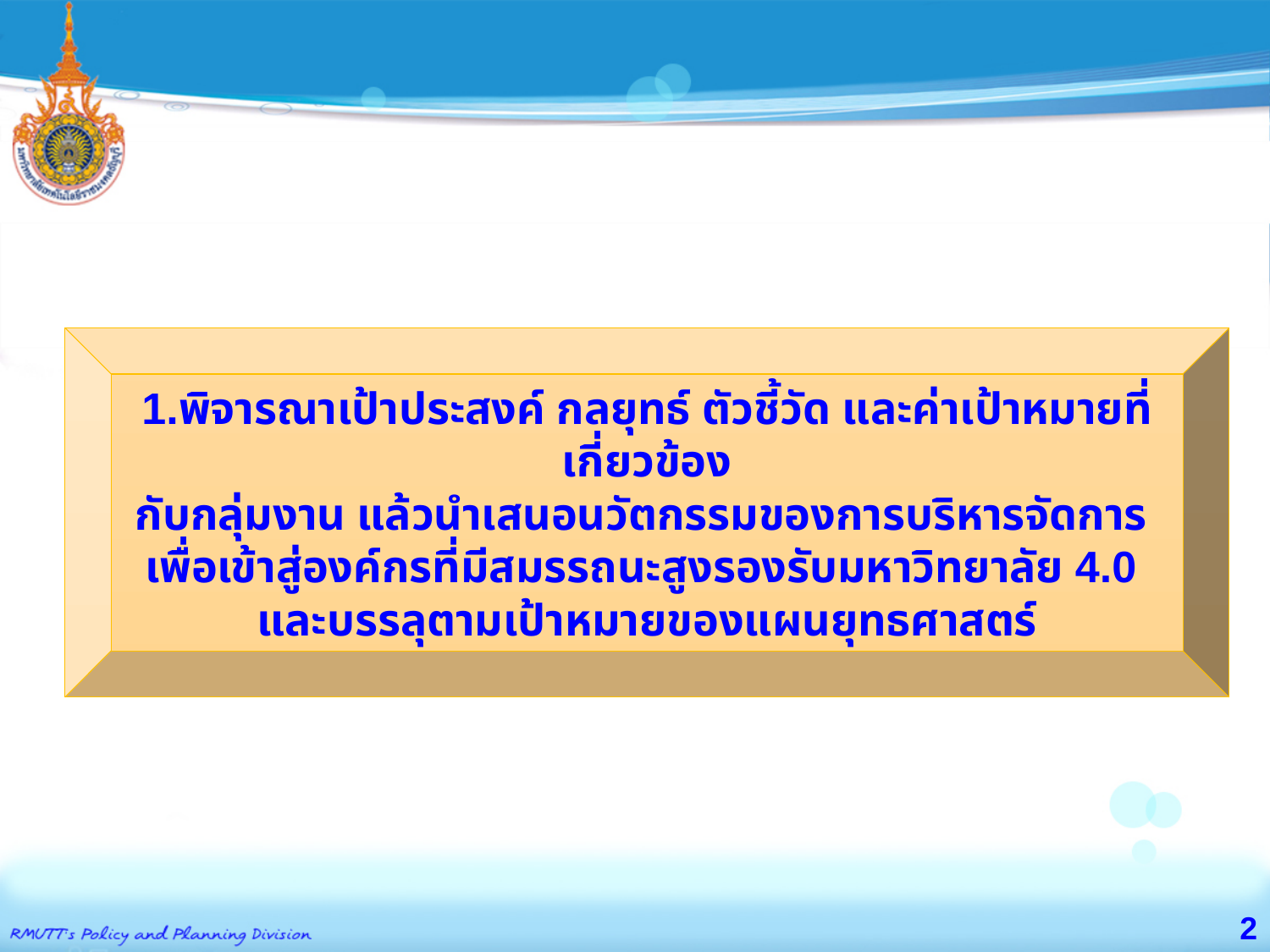

1.พิจารณาเป้าประสงค์ กลยุทธ์ ตัวชี้วัด และค่าเป้าหมายที่เกี่ยวข้อง
กับกลุ่มงาน แล้วนำเสนอนวัตกรรมของการบริหารจัดการ
เพื่อเข้าสู่องค์กรที่มีสมรรถนะสูงรองรับมหาวิทยาลัย 4.0
และบรรลุตามเป้าหมายของแผนยุทธศาสตร์
2